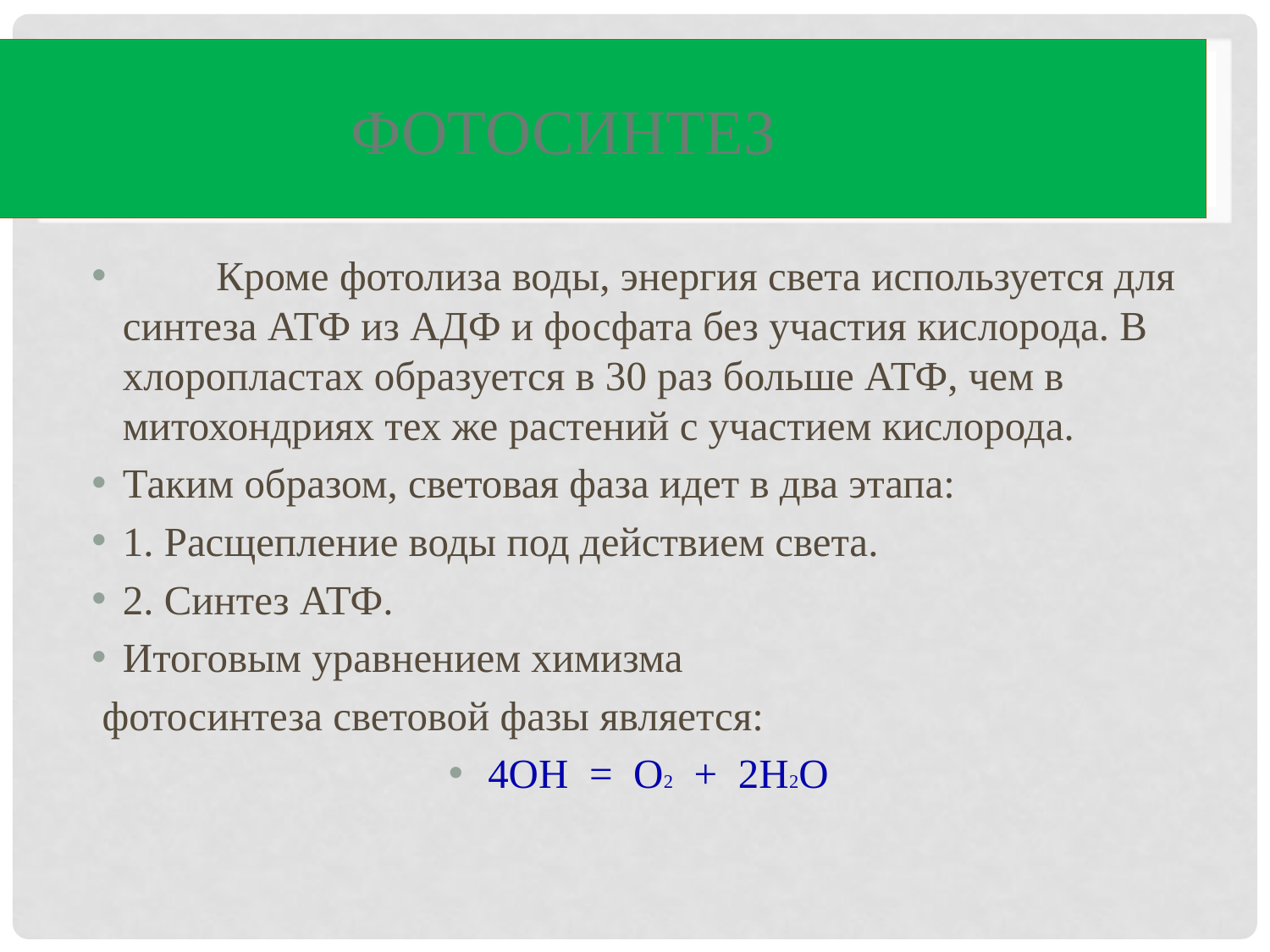

# Фотосинтез
         Кроме фотолиза воды, энергия света используется для синтеза АТФ из АДФ и фосфата без участия кислорода. В хлоропластах образуется в 30 раз больше АТФ, чем в митохондриях тех же растений с участием кислорода.
Таким образом, световая фаза идет в два этапа:
1. Расщепление воды под действием света.
2. Синтез АТФ.
Итоговым уравнением химизма
 фотосинтеза световой фазы является:
4ОН  =  О2  +  2Н2О